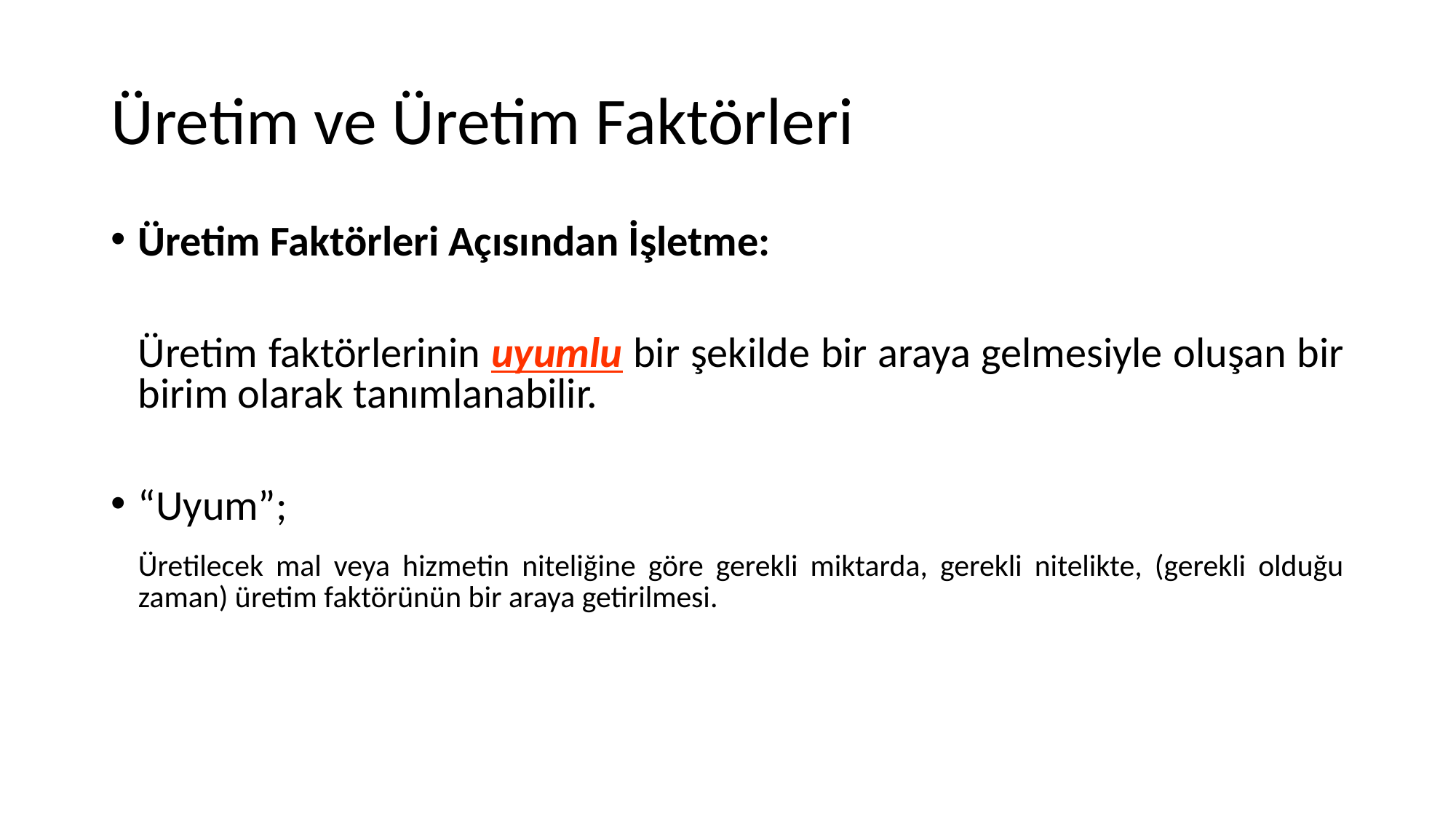

# Üretim ve Üretim Faktörleri
Üretim Faktörleri Açısından İşletme:

	Üretim faktörlerinin uyumlu bir şekilde bir araya gelmesiyle oluşan bir birim olarak tanımlanabilir.

“Uyum”;
	Üretilecek mal veya hizmetin niteliğine göre gerekli miktarda, gerekli nitelikte, (gerekli olduğu zaman) üretim faktörünün bir araya getirilmesi.